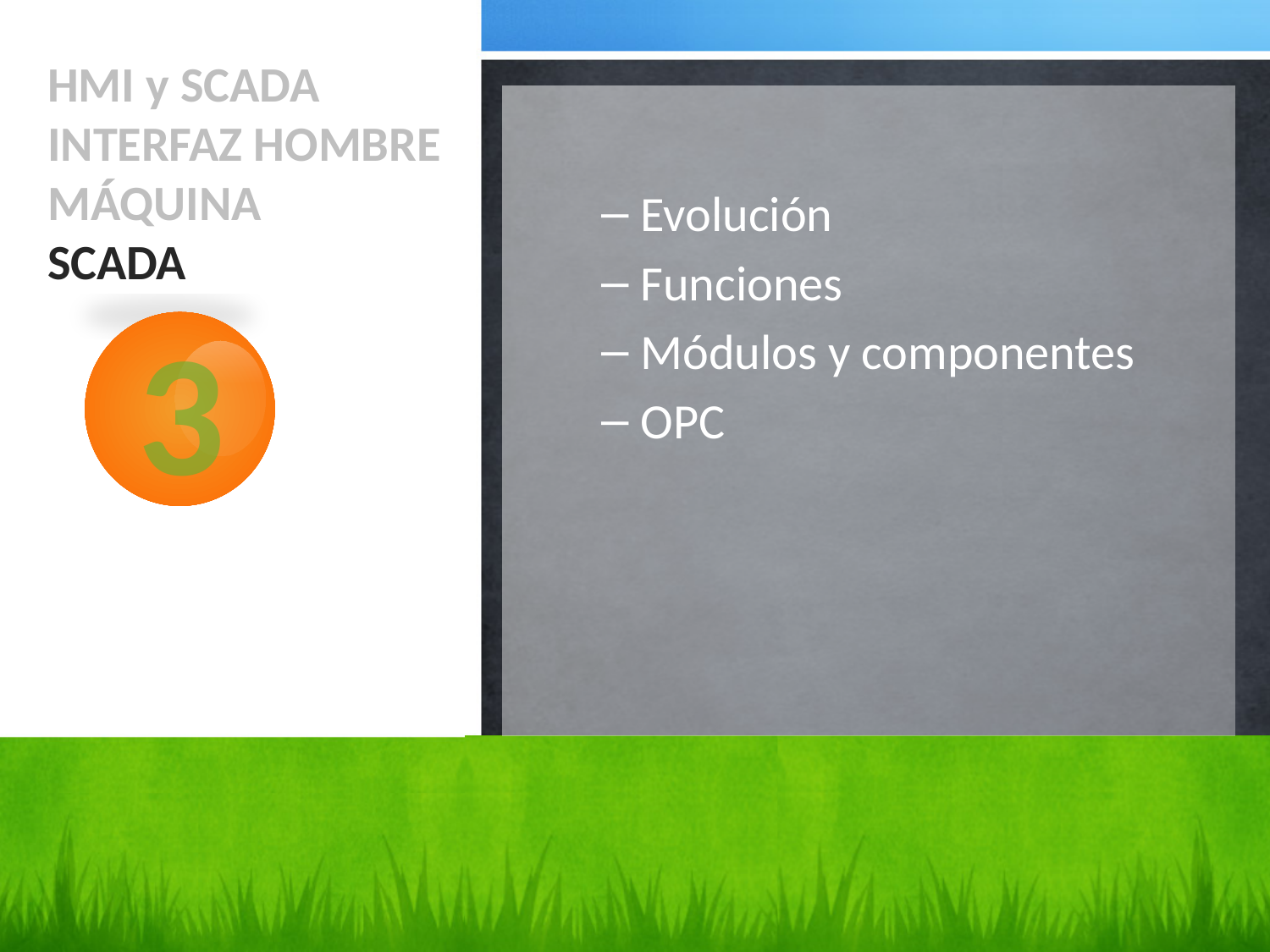

HMI y SCADA
INTERFAZ HOMBRE MÁQUINA
SCADA
Evolución
Funciones
Módulos y componentes
OPC

3
28